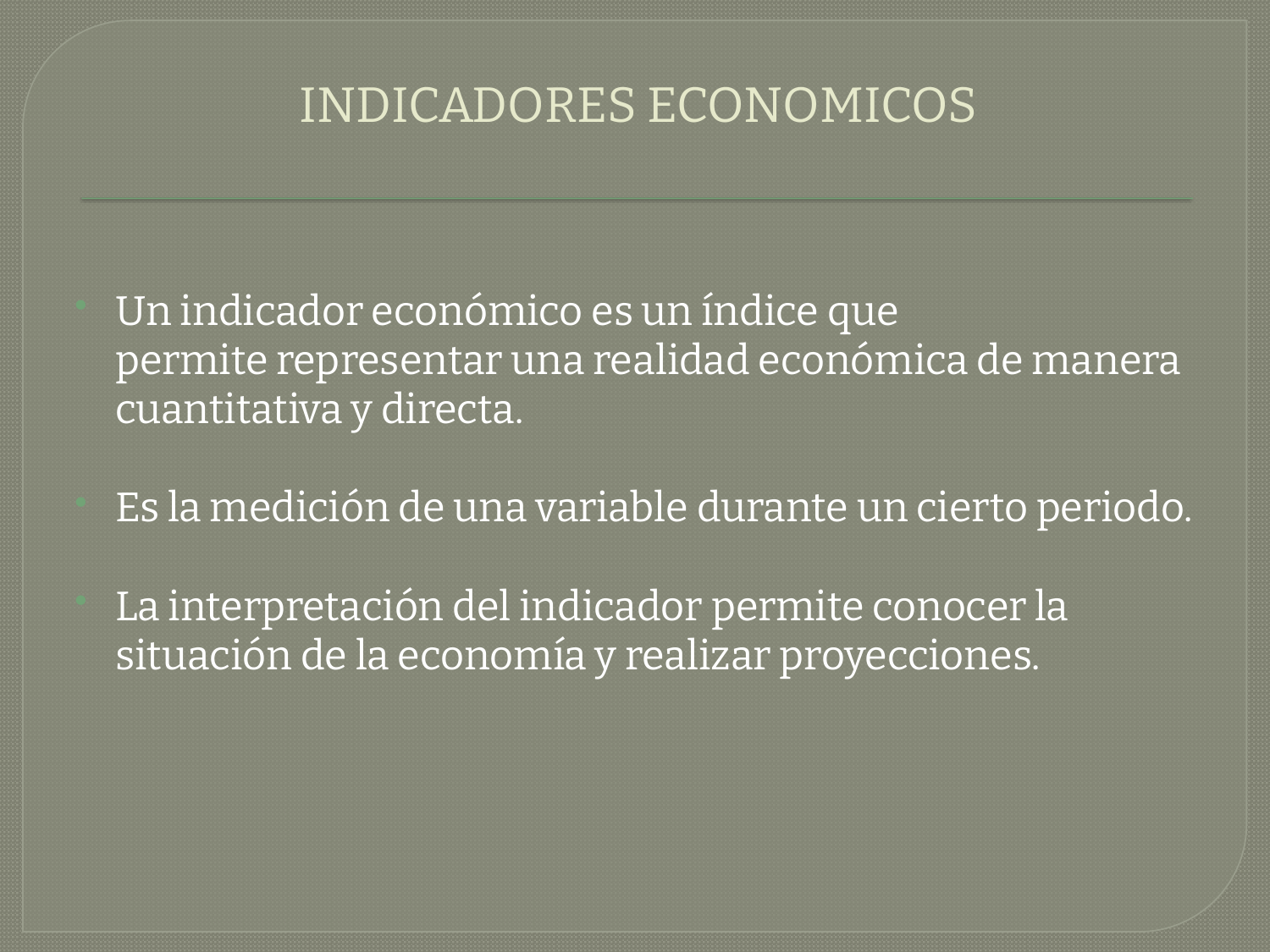

# INDICADORES ECONOMICOS

Un indicador económico es un índice que permite representar una realidad económica de manera cuantitativa y directa.

Es la medición de una variable durante un cierto periodo.

La interpretación del indicador permite conocer la situación de la economía y realizar proyecciones.